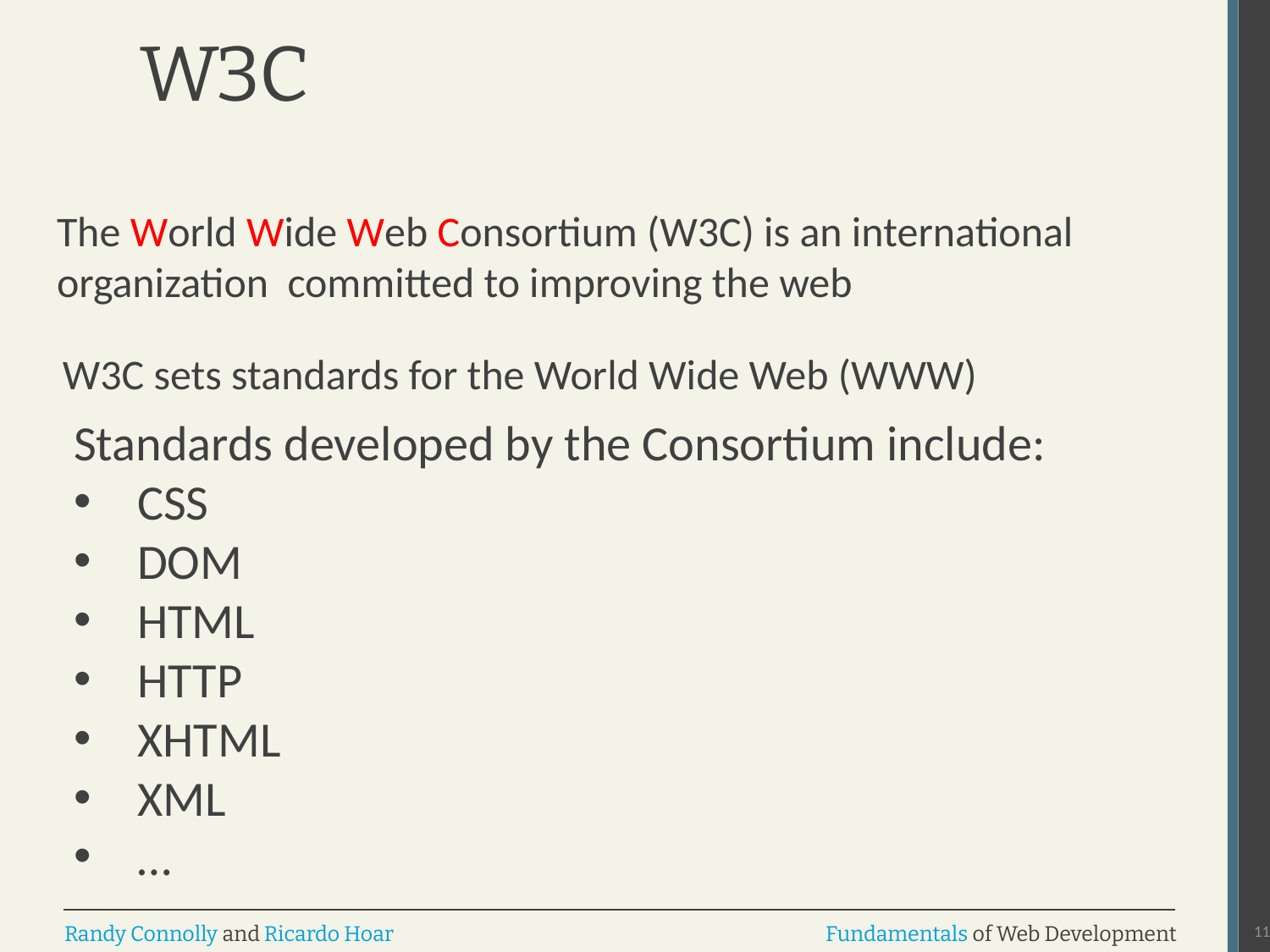

# W3C
The World Wide Web Consortium (W3C) is an international organization  committed to improving the web
W3C sets standards for the World Wide Web (WWW)
Standards developed by the Consortium include:
CSS
DOM
HTML
HTTP
XHTML
XML
…
11